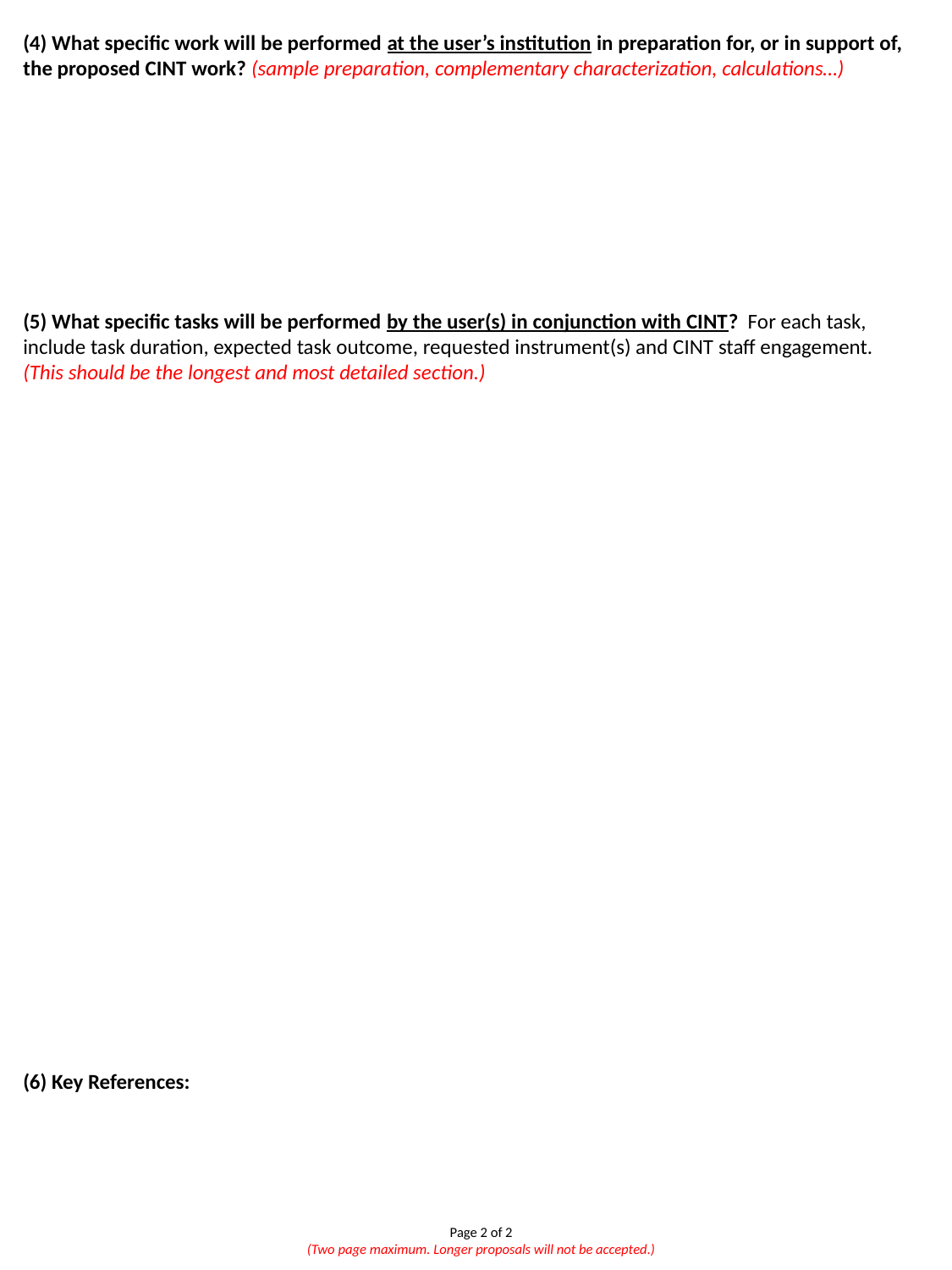

(4) What specific work will be performed at the user’s institution in preparation for, or in support of, the proposed CINT work? (sample preparation, complementary characterization, calculations…)

(5) What specific tasks will be performed by the user(s) in conjunction with CINT?  For each task, include task duration, expected task outcome, requested instrument(s) and CINT staff engagement.
(This should be the longest and most detailed section.)

(6) Key References:

Page 2 of 2
(Two page maximum. Longer proposals will not be accepted.)